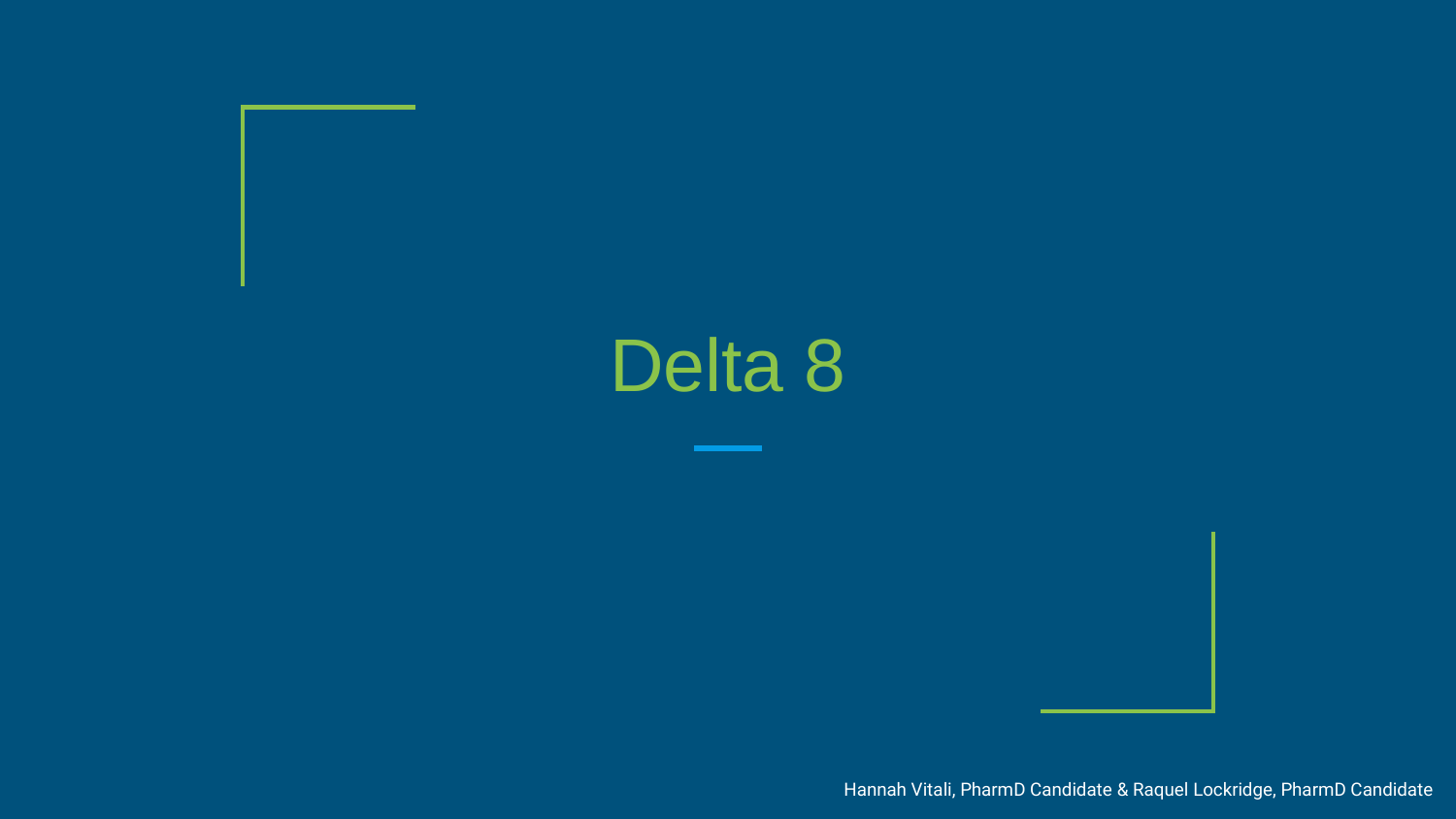

# Delta 8
Hannah Vitali, PharmD Candidate & Raquel Lockridge, PharmD Candidate